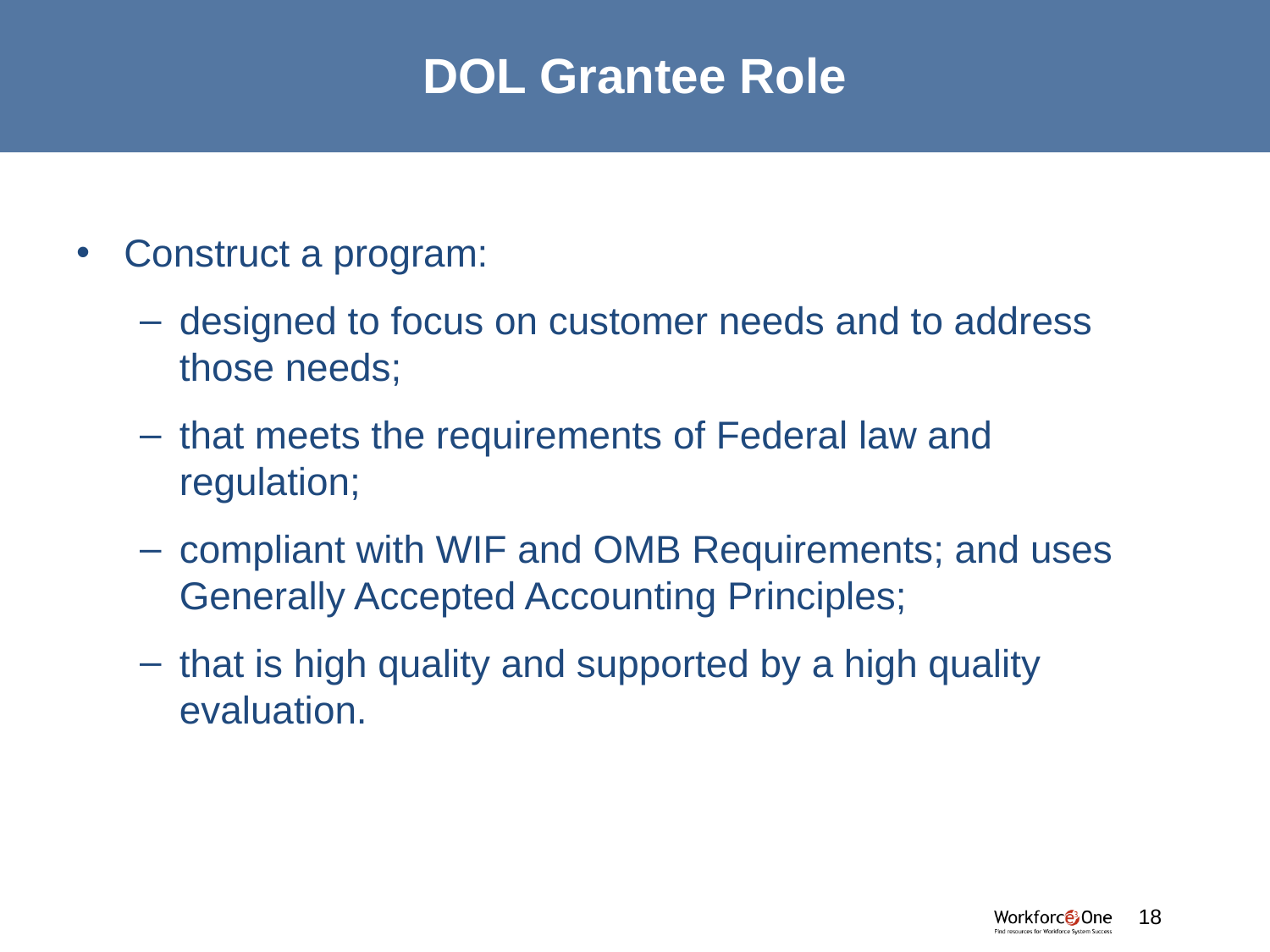

# DOL Grantee Role
Construct a program:
designed to focus on customer needs and to address those needs;
that meets the requirements of Federal law and regulation;
compliant with WIF and OMB Requirements; and uses Generally Accepted Accounting Principles;
that is high quality and supported by a high quality evaluation.

#
18